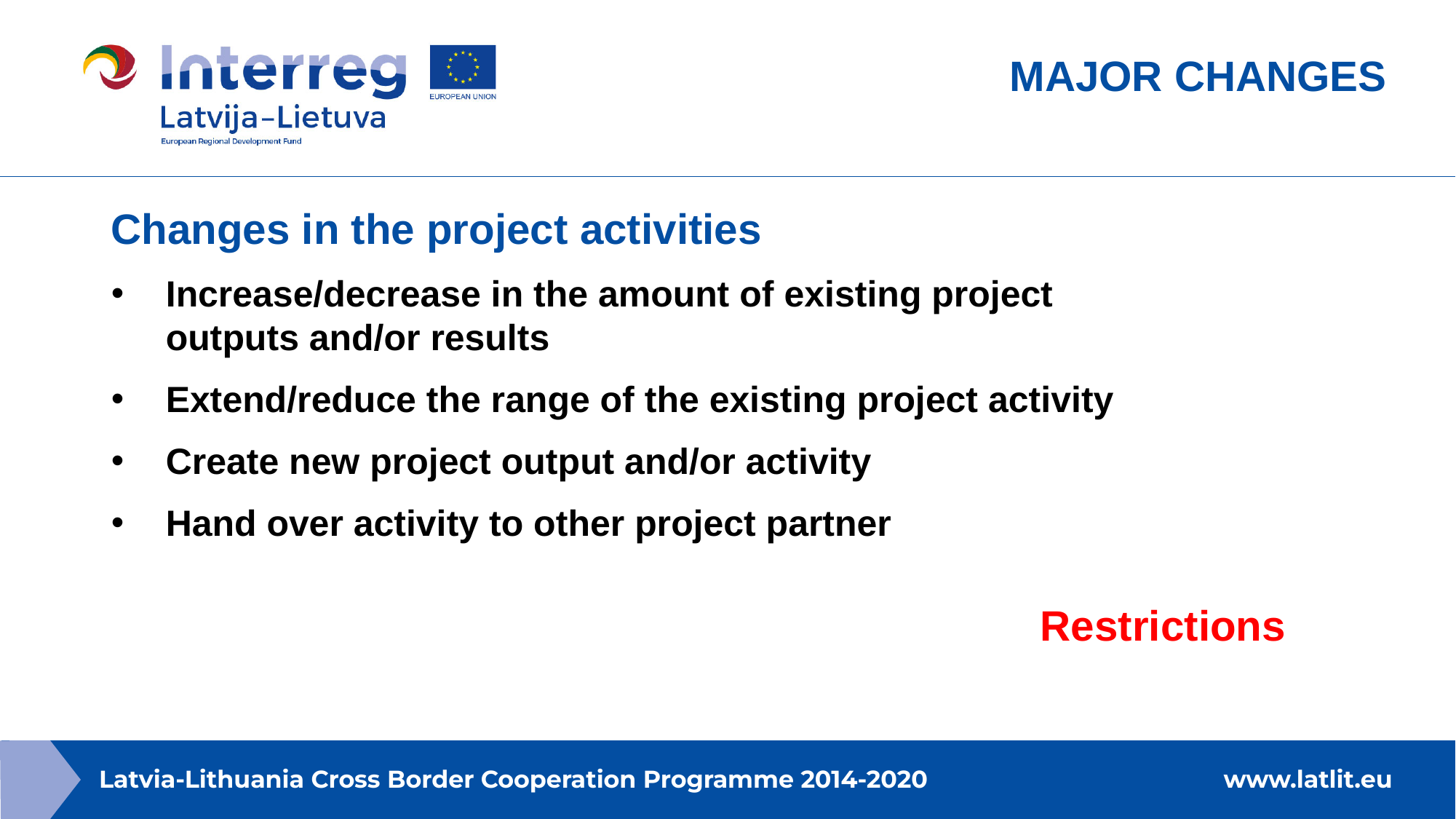

MAJOR CHANGES
Changes in the project activities
Increase/decrease in the amount of existing project outputs and/or results
Extend/reduce the range of the existing project activity
Create new project output and/or activity
Hand over activity to other project partner

Restrictions